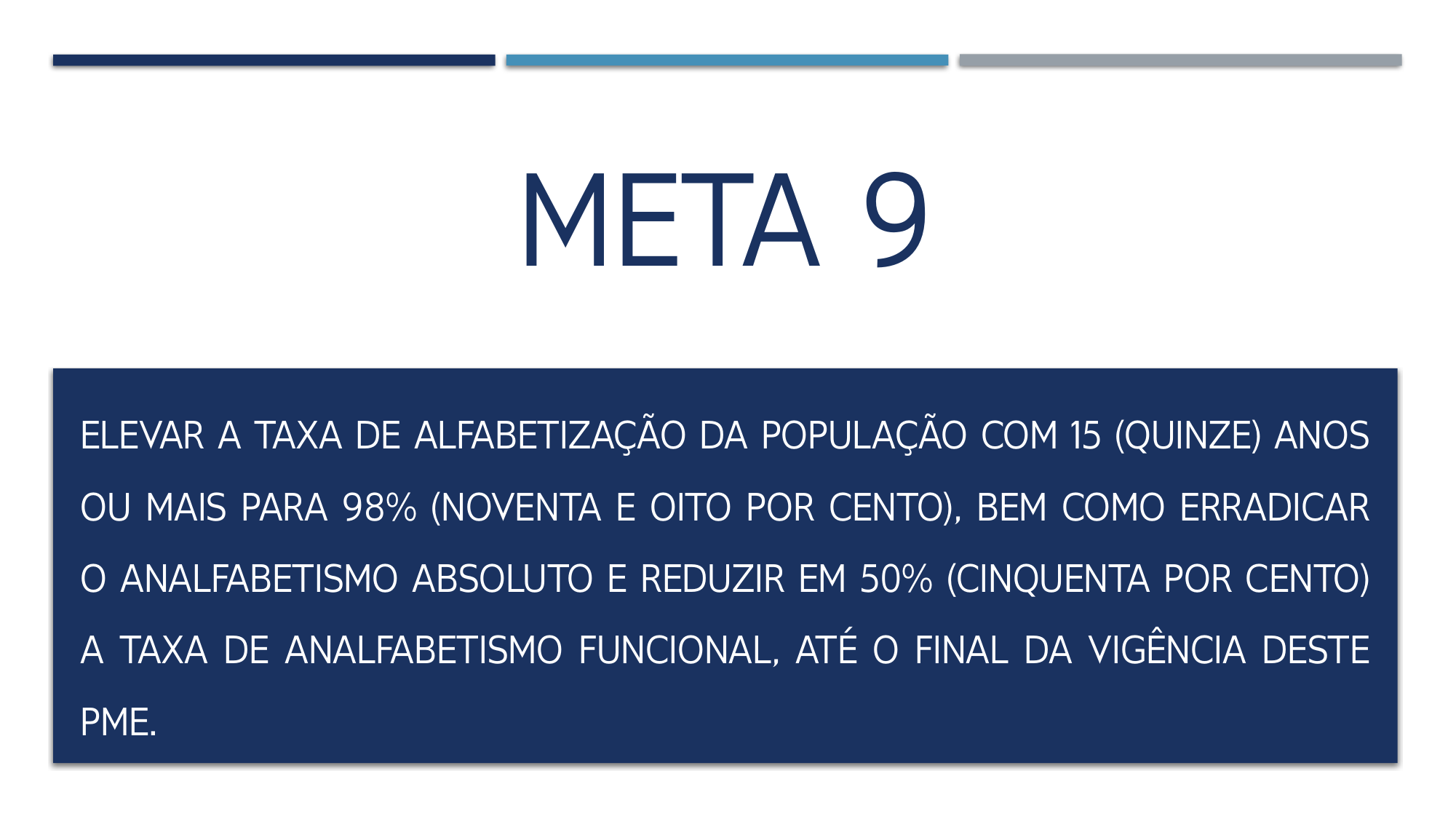

# META 9
Elevar a taxa de alfabetização da população com 15 (quinze) anos ou mais para 98% (noventa e oito por cento), bem como erradicar o analfabetismo absoluto e reduzir em 50% (cinquenta por cento) a taxa de analfabetismo funcional, até o final da vigência deste PME.